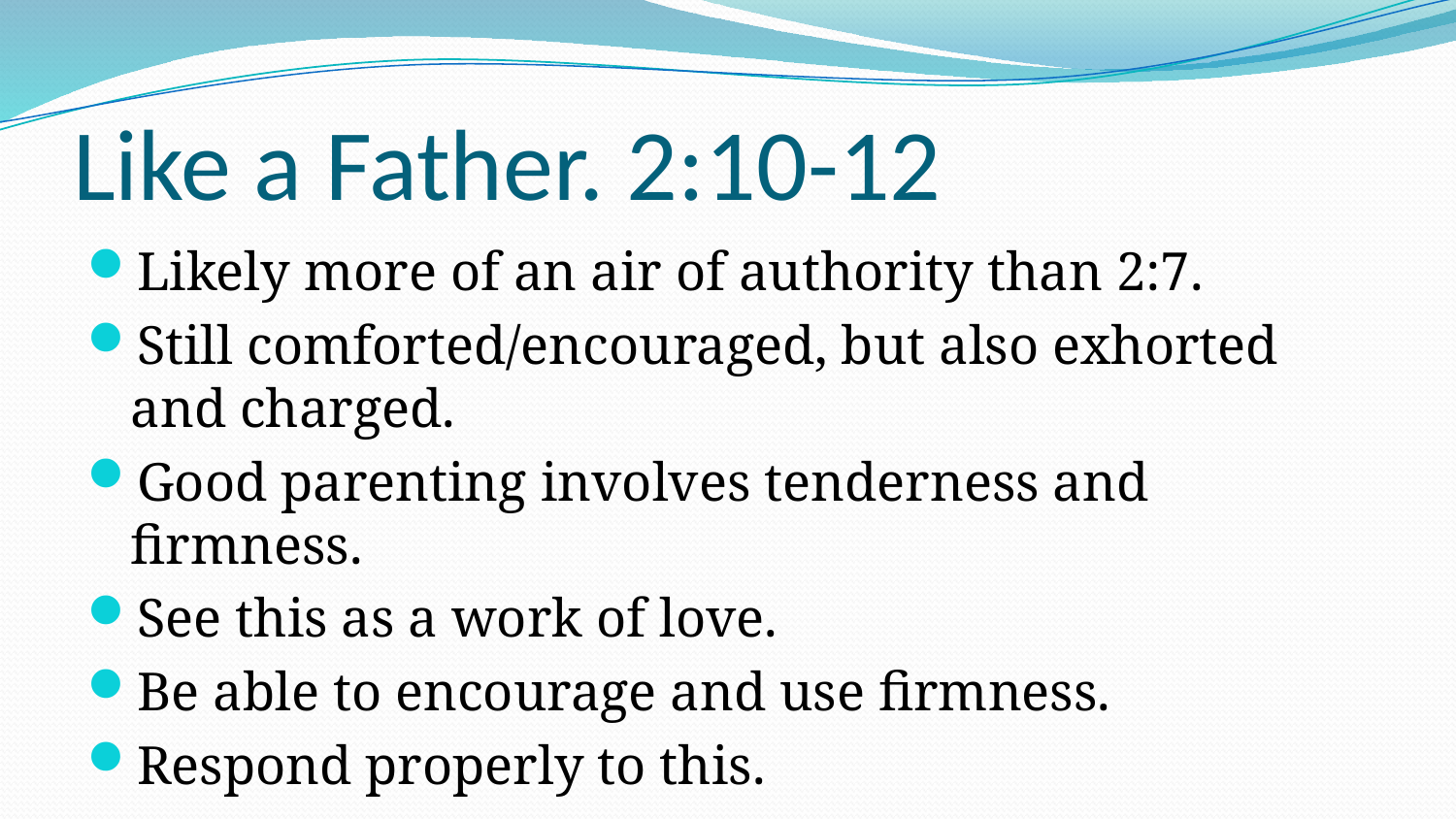

# Like a Father. 2:10-12
Likely more of an air of authority than 2:7.
Still comforted/encouraged, but also exhorted and charged.
Good parenting involves tenderness and firmness.
See this as a work of love.
Be able to encourage and use firmness.
Respond properly to this.